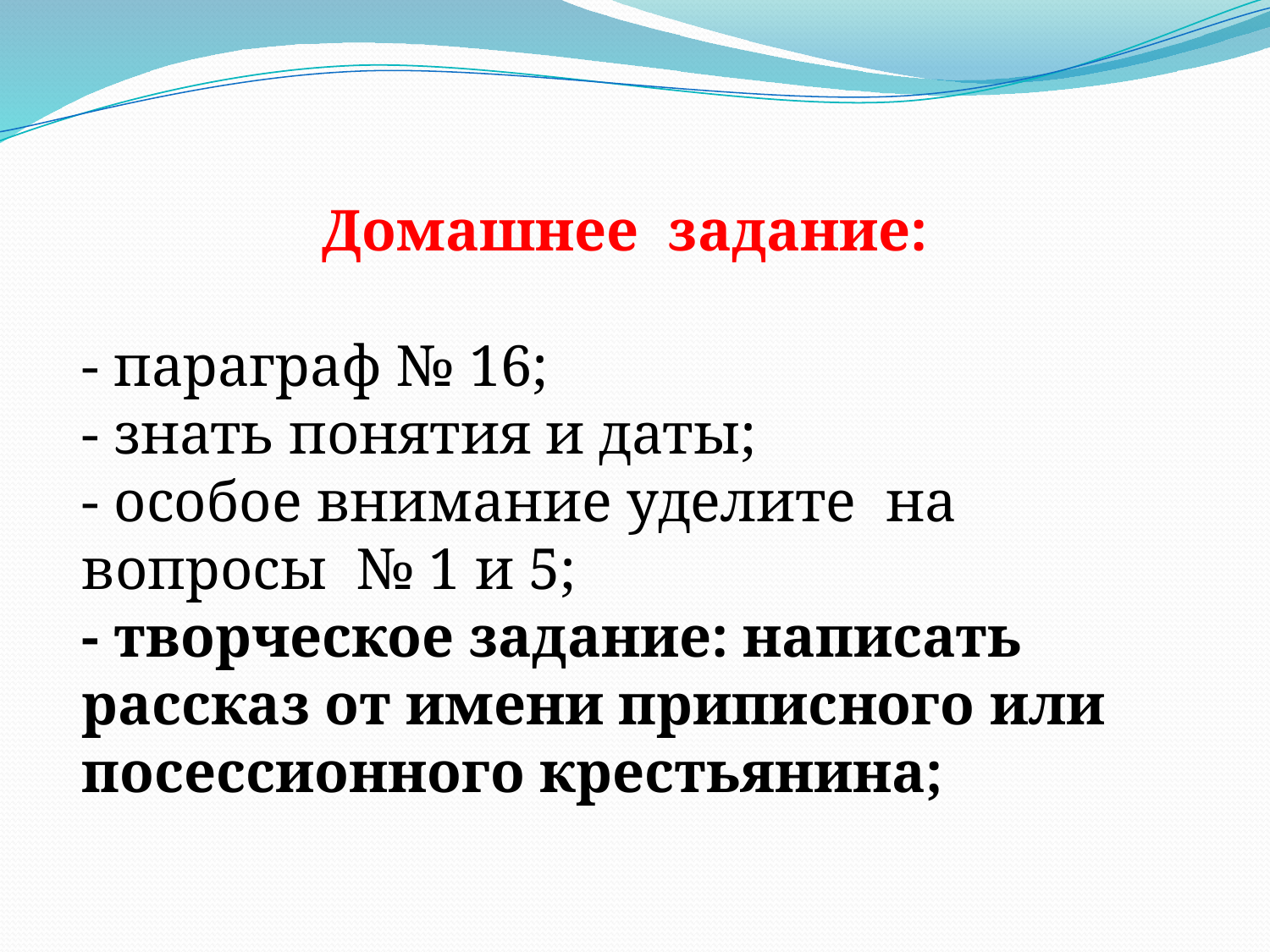

Домашнее  задание:

- параграф № 16;
- знать понятия и даты;
- особое внимание уделите  на  вопросы  № 1 и 5;
- творческое задание: написать рассказ от имени приписного или посессионного крестьянина;